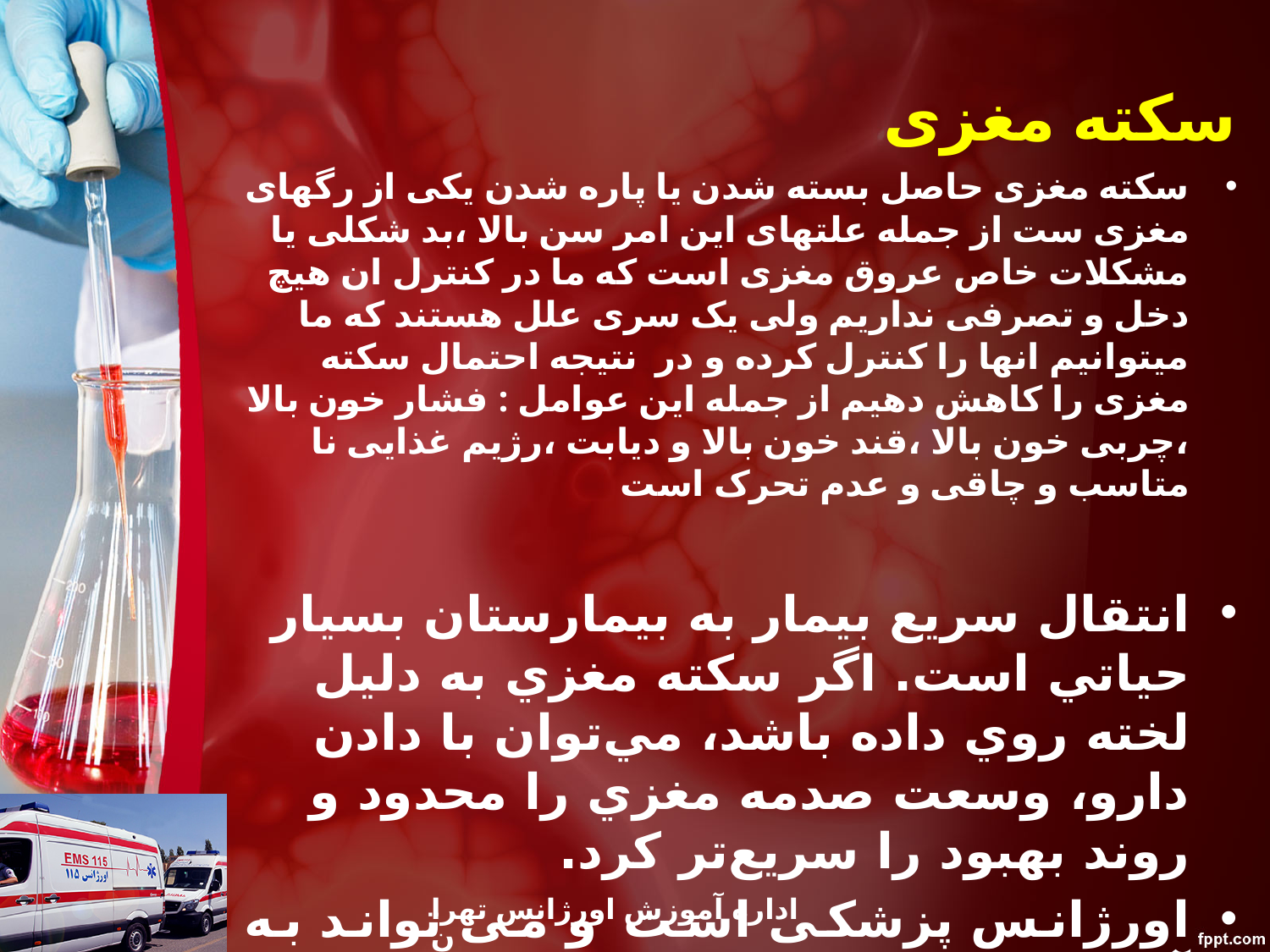

# سکته مغزی
سکته مغزی حاصل بسته شدن یا پاره شدن یکی از رگهای مغزی ست از جمله علتهای این امر سن بالا ،بد شکلی یا مشکلات خاص عروق مغزی است که ما در کنترل ان هیچ دخل و تصرفی نداریم ولی یک سری علل هستند که ما میتوانیم انها را کنترل کرده و در  نتیجه احتمال سکته مغزی را کاهش دهیم از جمله این عوامل : فشار خون بالا ،چربی خون بالا ،قند خون بالا و دیابت ،رژیم غذایی نا متاسب و چاقی و عدم تحرک است

انتقال‌ سريع‌ بيمار به‌ بيمارستان‌ بسيار حياتي‌ است‌. اگر سكته‌ مغزي‌ به‌ دليل‌ لخته‌ روي‌ داده‌ باشد، مي‌توان‌ با دادن‌ دارو، وسعت‌ صدمه‌ مغزي‌ را محدود و روند بهبود را سريع‌تر كرد.
اورژانس پزشکی است و می تواند به آسیب موقتی عصبی و در صورتی که سریع و به موقع تشخیص و درمان نشود میتواند به  آسیب دایم عصبی یا حتی  مرگ منجرشود

اداره آموزش اورژانس تهران